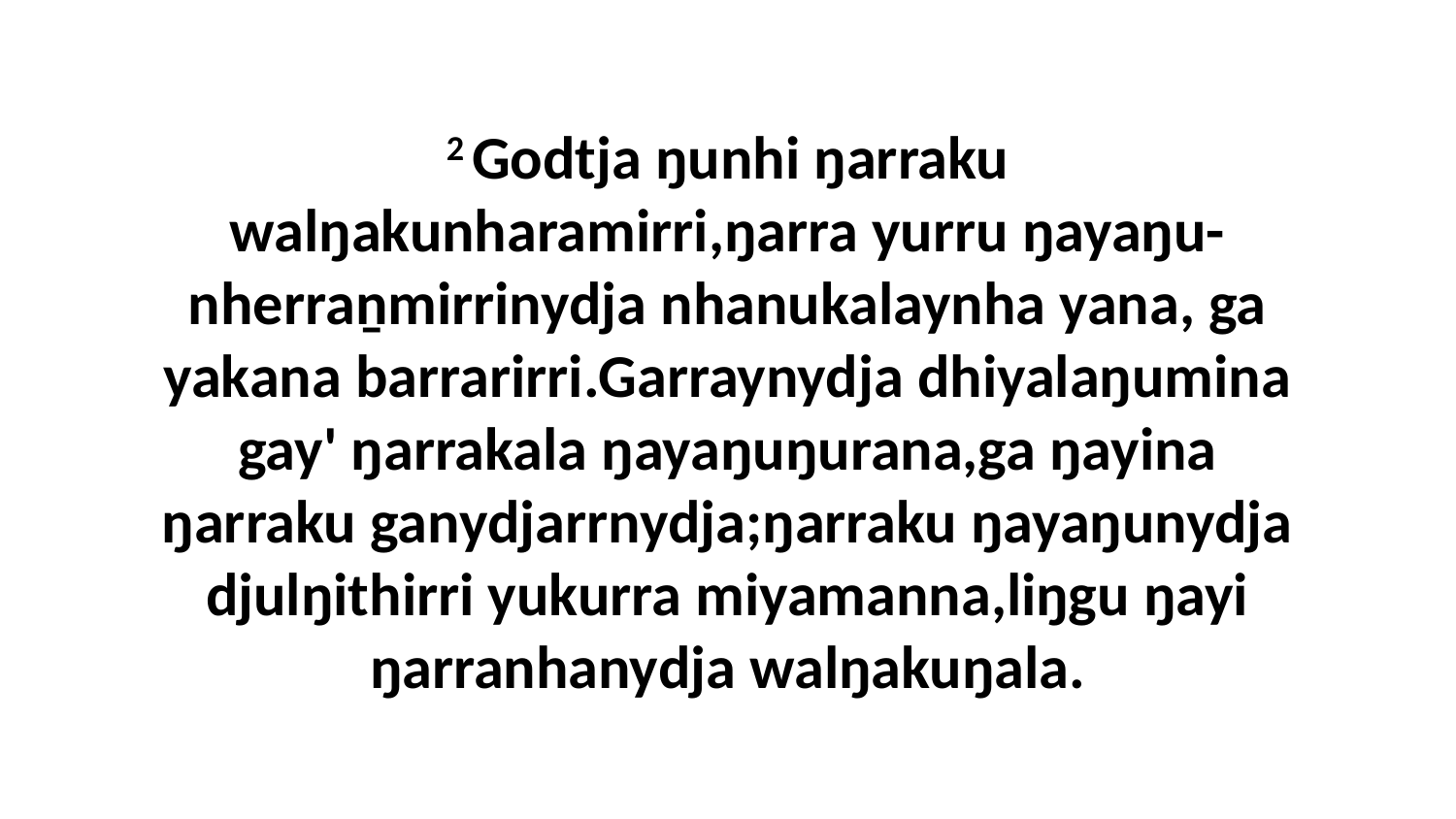

2 Godtja ŋunhi ŋarraku walŋakunharamirri,ŋarra yurru ŋayaŋu-nherraṉmirrinydja nhanukalaynha yana, ga yakana barrarirri.Garraynydja dhiyalaŋumina gay' ŋarrakala ŋayaŋuŋurana,ga ŋayina ŋarraku ganydjarrnydja;ŋarraku ŋayaŋunydja djulŋithirri yukurra miyamanna,liŋgu ŋayi ŋarranhanydja walŋakuŋala.